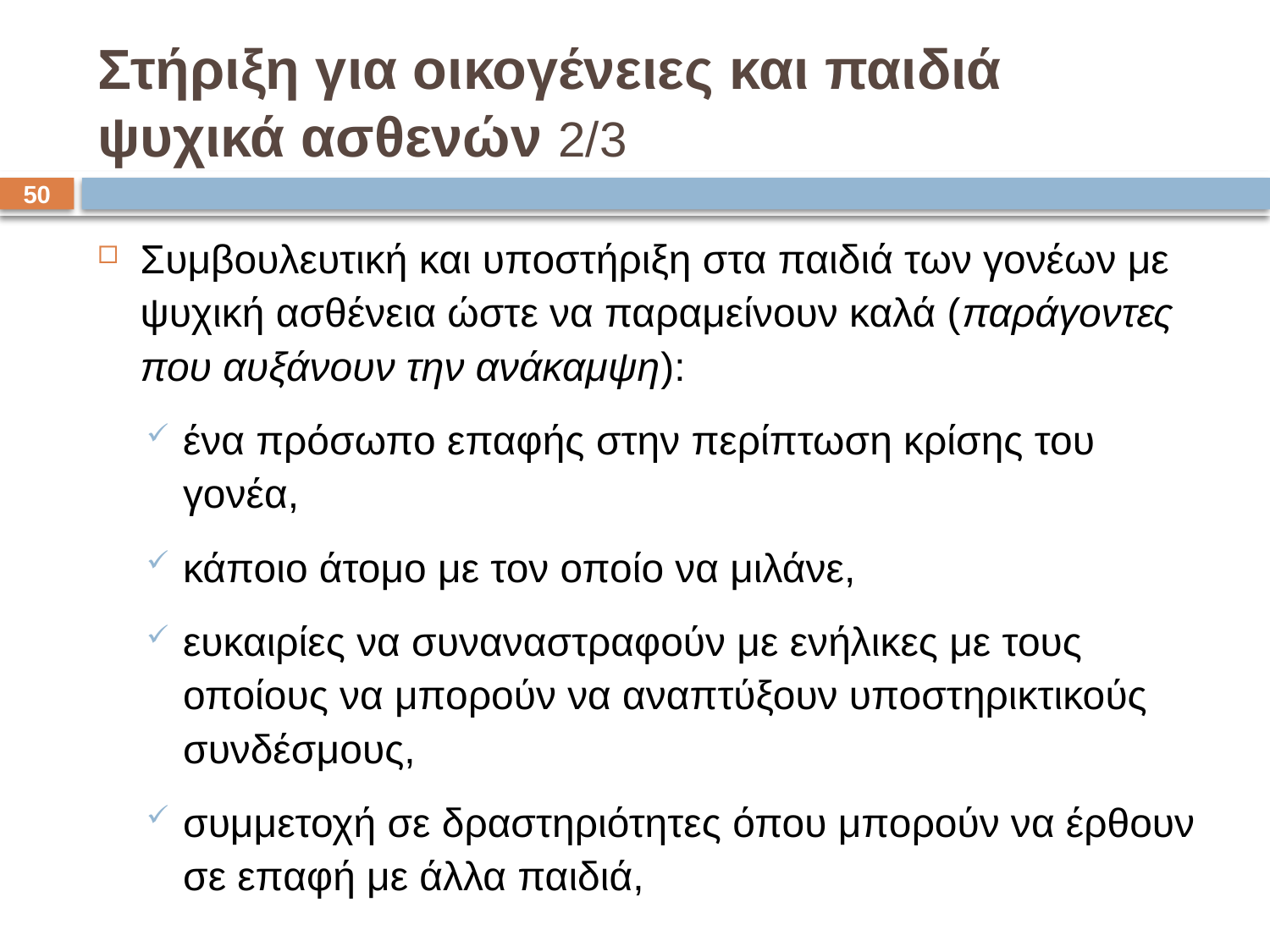

# Στήριξη για οικογένειες και παιδιά ψυχικά ασθενών 2/3
50
Συμβουλευτική και υποστήριξη στα παιδιά των γονέων με ψυχική ασθένεια ώστε να παραμείνουν καλά (παράγοντες που αυξάνουν την ανάκαμψη):
ένα πρόσωπο επαφής στην περίπτωση κρίσης του γονέα,
κάποιο άτομο με τον οποίο να μιλάνε,
ευκαιρίες να συναναστραφούν με ενήλικες με τους οποίους να μπορούν να αναπτύξουν υποστηρικτικούς συνδέσμους,
συμμετοχή σε δραστηριότητες όπου μπορούν να έρθουν σε επαφή με άλλα παιδιά,